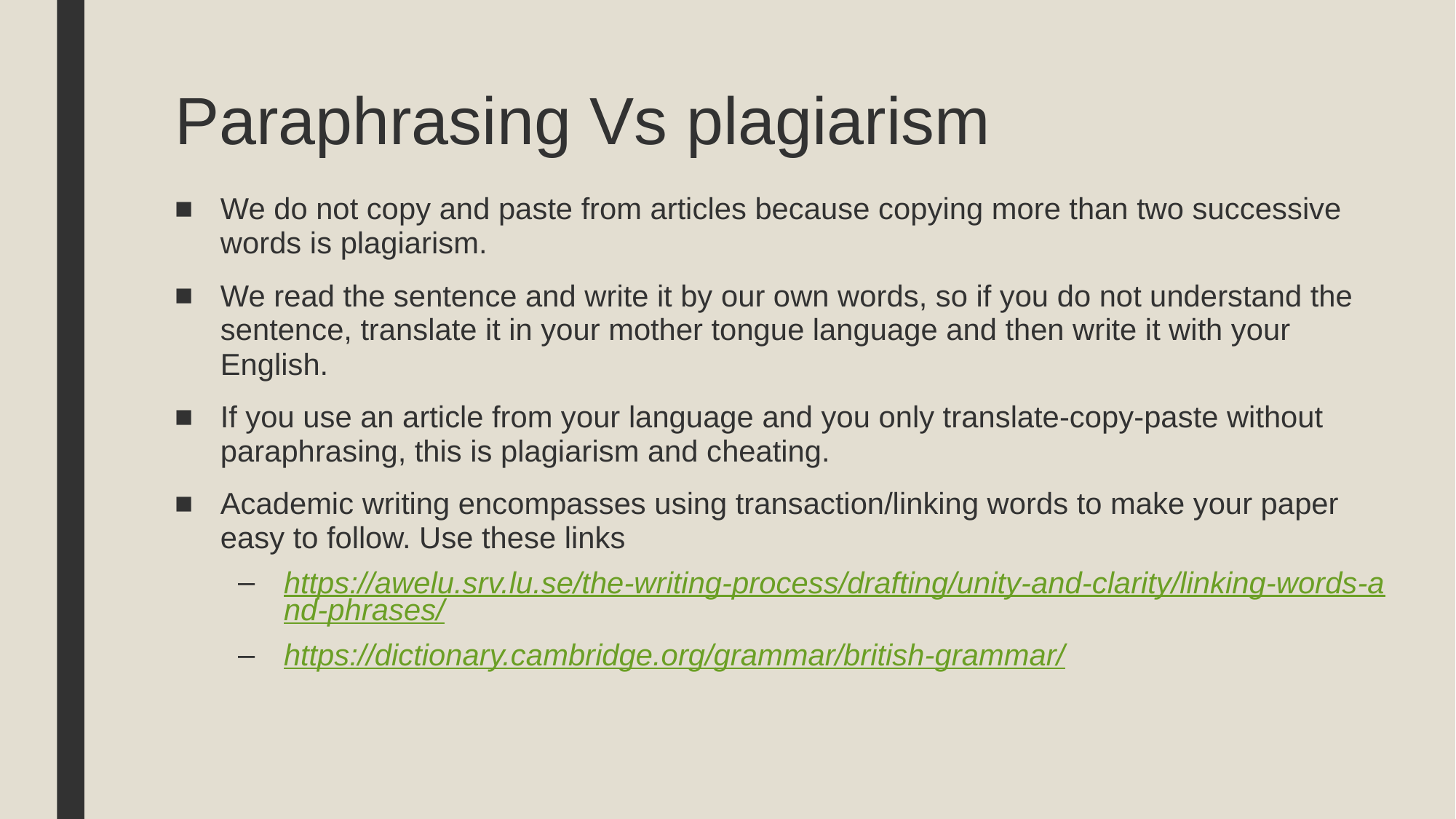

# Paraphrasing Vs plagiarism
We do not copy and paste from articles because copying more than two successive words is plagiarism.
We read the sentence and write it by our own words, so if you do not understand the sentence, translate it in your mother tongue language and then write it with your English.
If you use an article from your language and you only translate-copy-paste without paraphrasing, this is plagiarism and cheating.
Academic writing encompasses using transaction/linking words to make your paper easy to follow. Use these links
https://awelu.srv.lu.se/the-writing-process/drafting/unity-and-clarity/linking-words-and-phrases/
https://dictionary.cambridge.org/grammar/british-grammar/